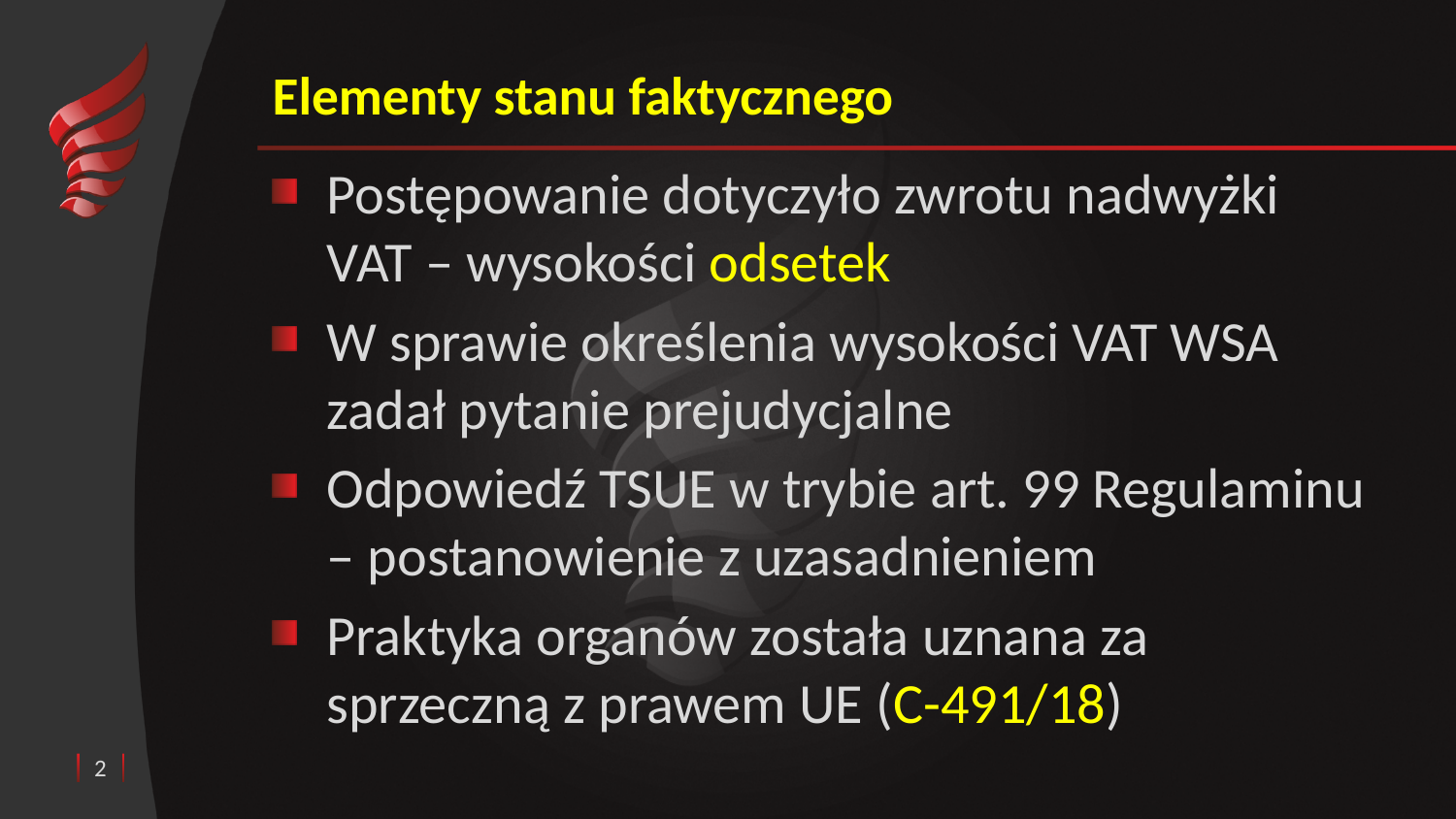

# Elementy stanu faktycznego
Postępowanie dotyczyło zwrotu nadwyżki VAT – wysokości odsetek
W sprawie określenia wysokości VAT WSA zadał pytanie prejudycjalne
Odpowiedź TSUE w trybie art. 99 Regulaminu – postanowienie z uzasadnieniem
Praktyka organów została uznana za sprzeczną z prawem UE (C-491/18)